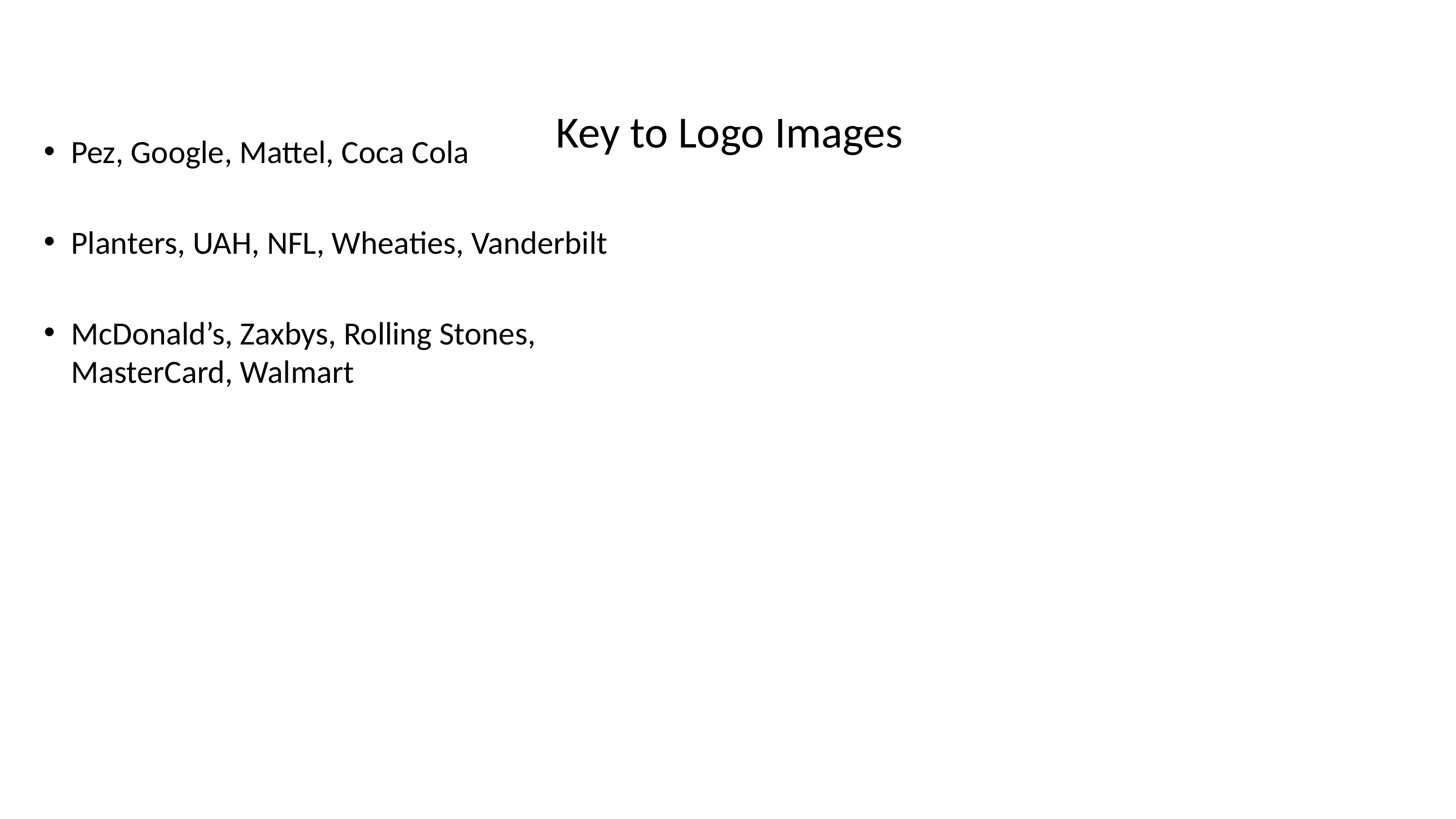

# Key to Logo Images
Pez, Google, Mattel, Coca Cola

Planters, UAH, NFL, Wheaties, Vanderbilt

McDonald’s, Zaxbys, Rolling Stones, MasterCard, Walmart